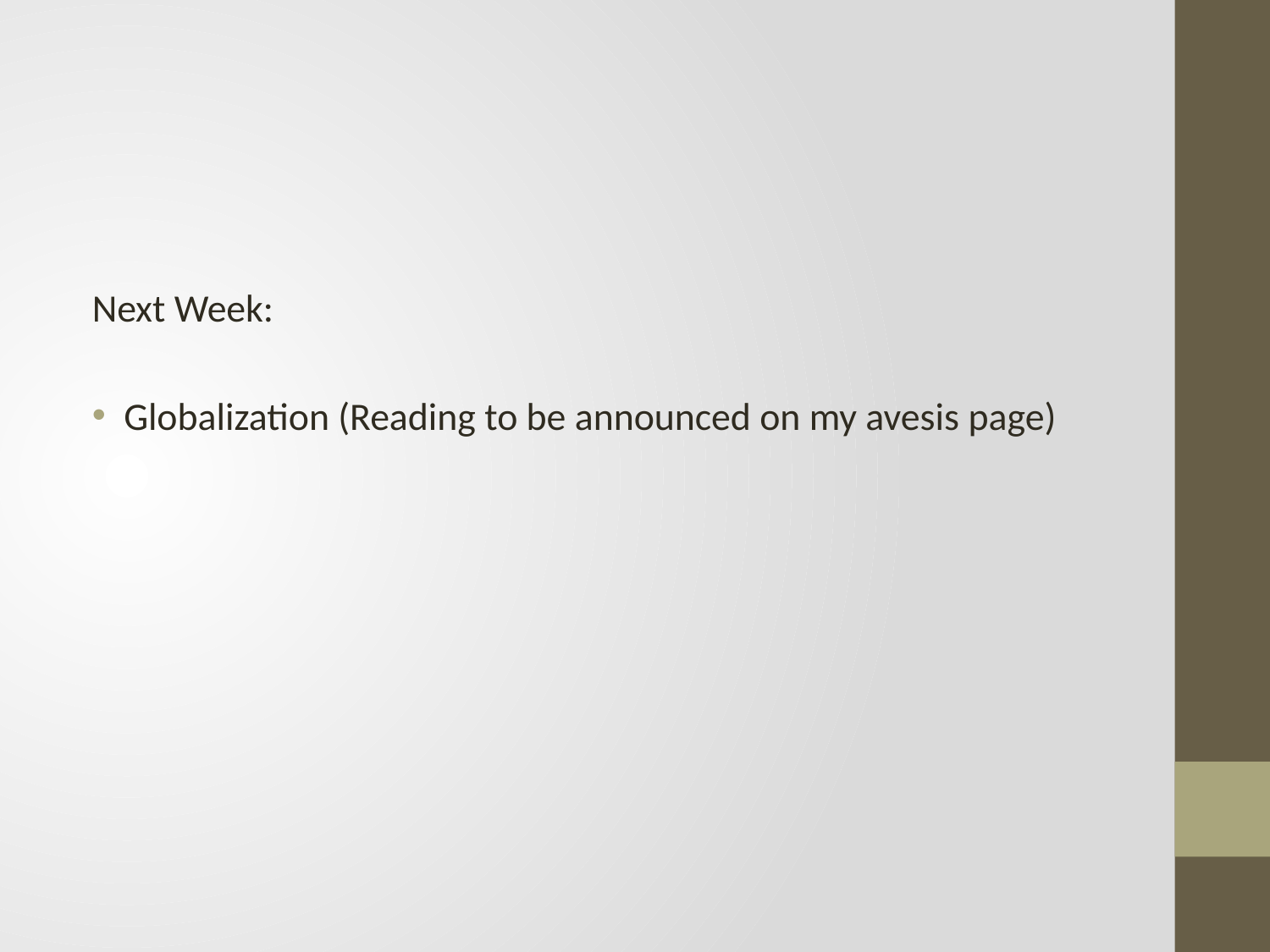

#

Next Week:

Globalization (Reading to be announced on my avesis page)